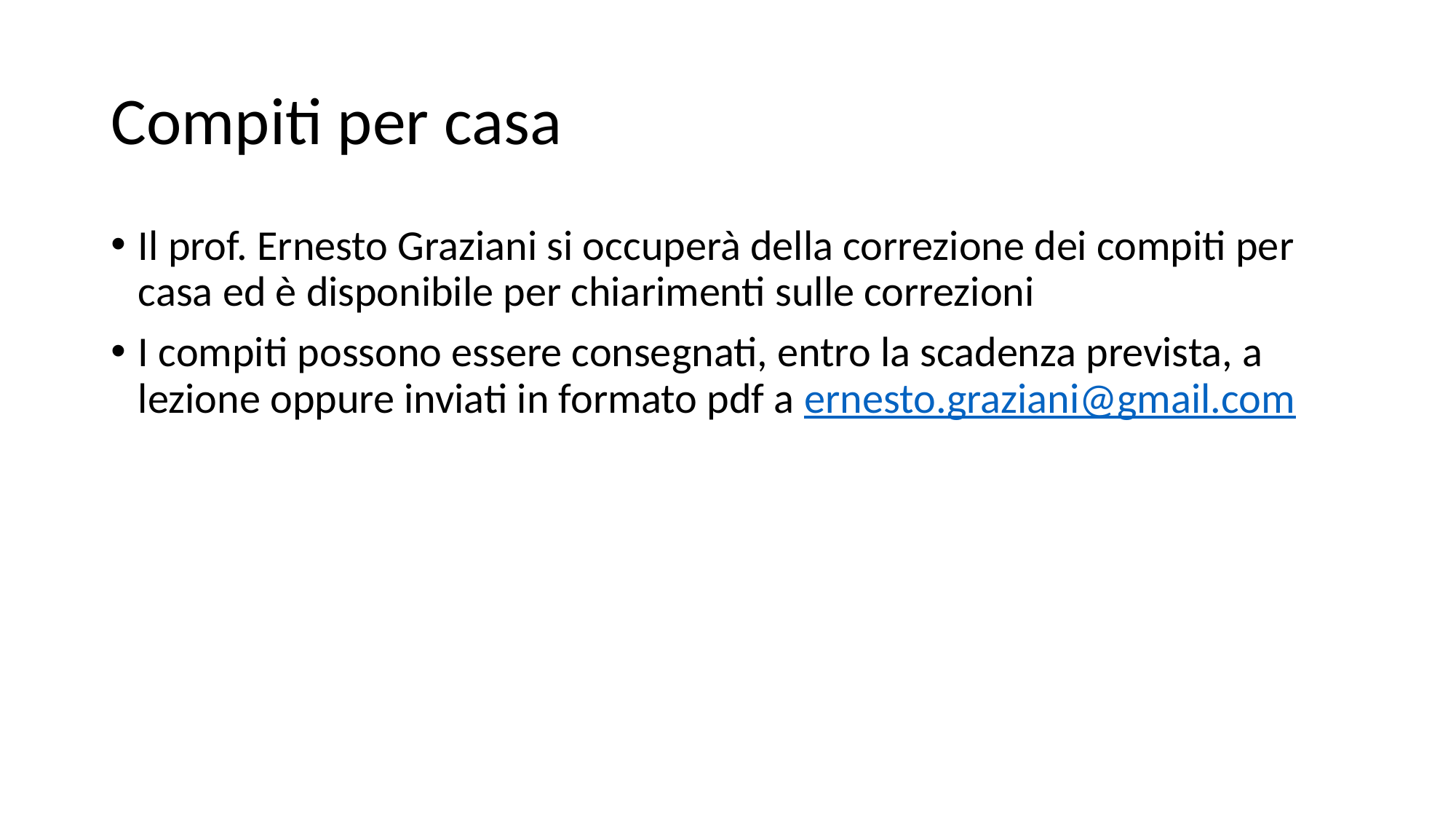

# Compiti per casa
Il prof. Ernesto Graziani si occuperà della correzione dei compiti per casa ed è disponibile per chiarimenti sulle correzioni
I compiti possono essere consegnati, entro la scadenza prevista, a lezione oppure inviati in formato pdf a ernesto.graziani@gmail.com